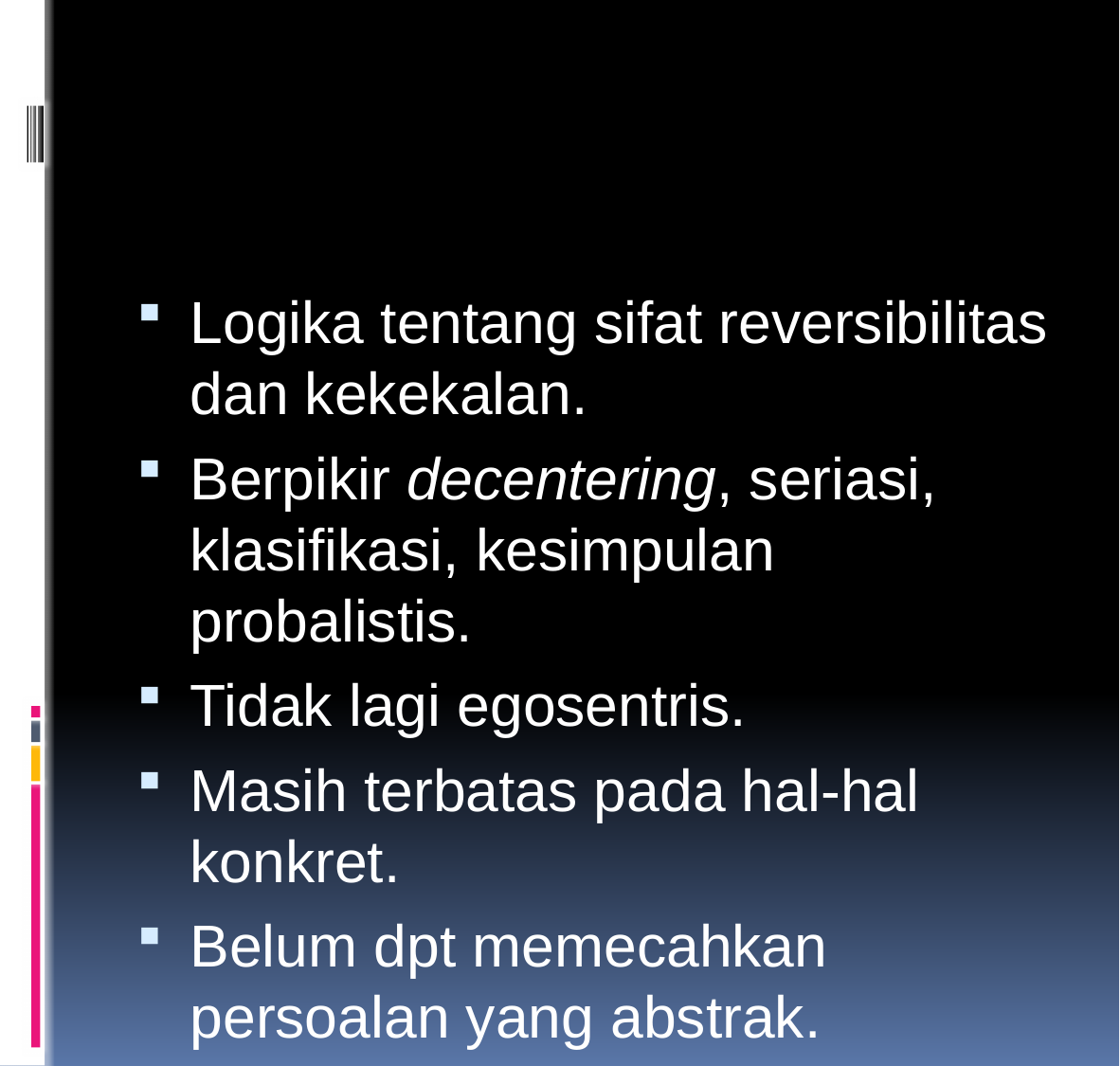

#
Logika tentang sifat reversibilitas dan kekekalan.
Berpikir decentering, seriasi, klasifikasi, kesimpulan probalistis.
Tidak lagi egosentris.
Masih terbatas pada hal-hal konkret.
Belum dpt memecahkan persoalan yang abstrak.